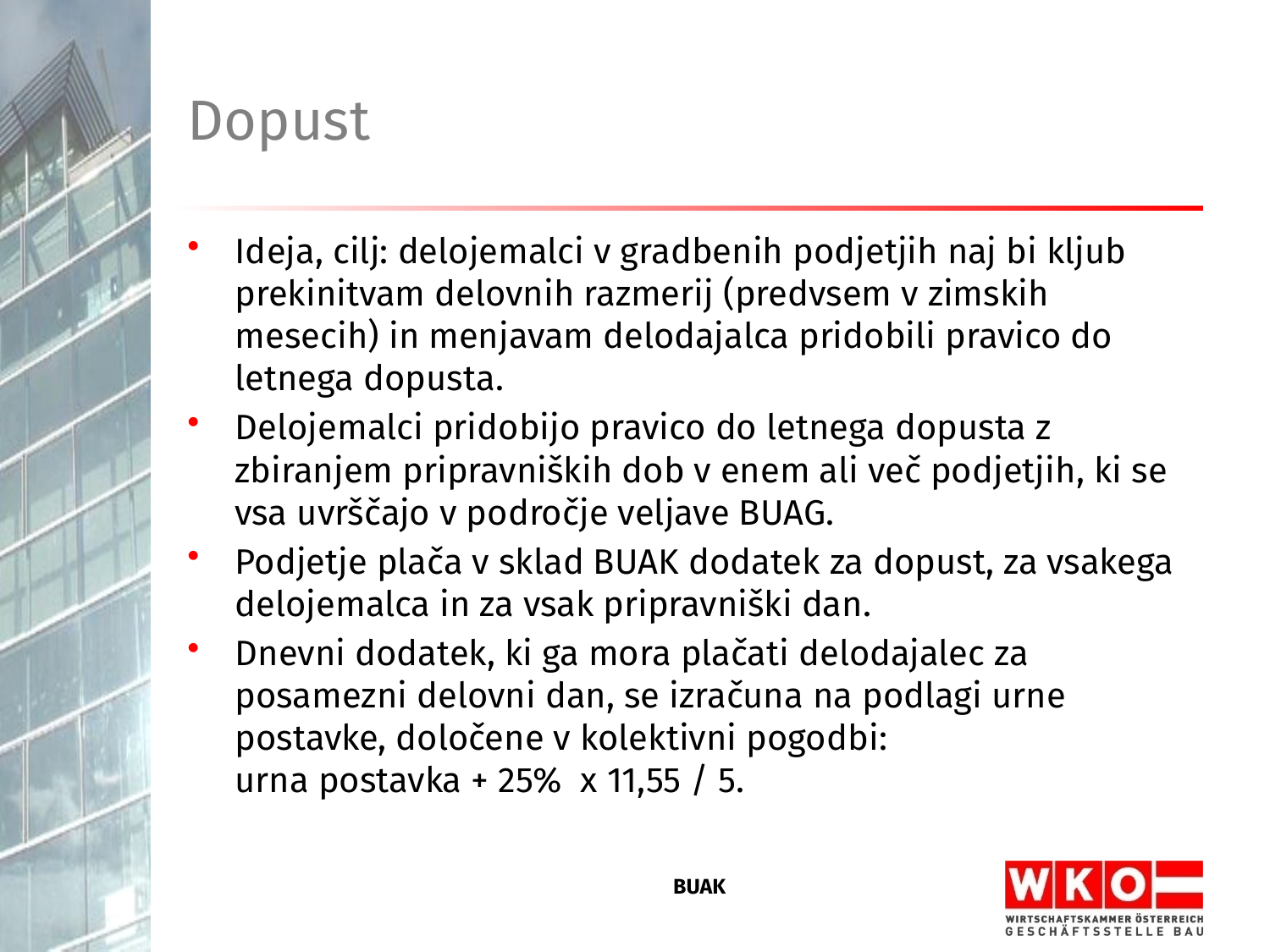

# Dopust
Ideja, cilj: delojemalci v gradbenih podjetjih naj bi kljub prekinitvam delovnih razmerij (predvsem v zimskih mesecih) in menjavam delodajalca pridobili pravico do letnega dopusta.
Delojemalci pridobijo pravico do letnega dopusta z zbiranjem pripravniških dob v enem ali več podjetjih, ki se vsa uvrščajo v področje veljave BUAG.
Podjetje plača v sklad BUAK dodatek za dopust, za vsakega delojemalca in za vsak pripravniški dan.
Dnevni dodatek, ki ga mora plačati delodajalec za posamezni delovni dan, se izračuna na podlagi urne postavke, določene v kolektivni pogodbi:
urna postavka + 25%  x 11,55 / 5.